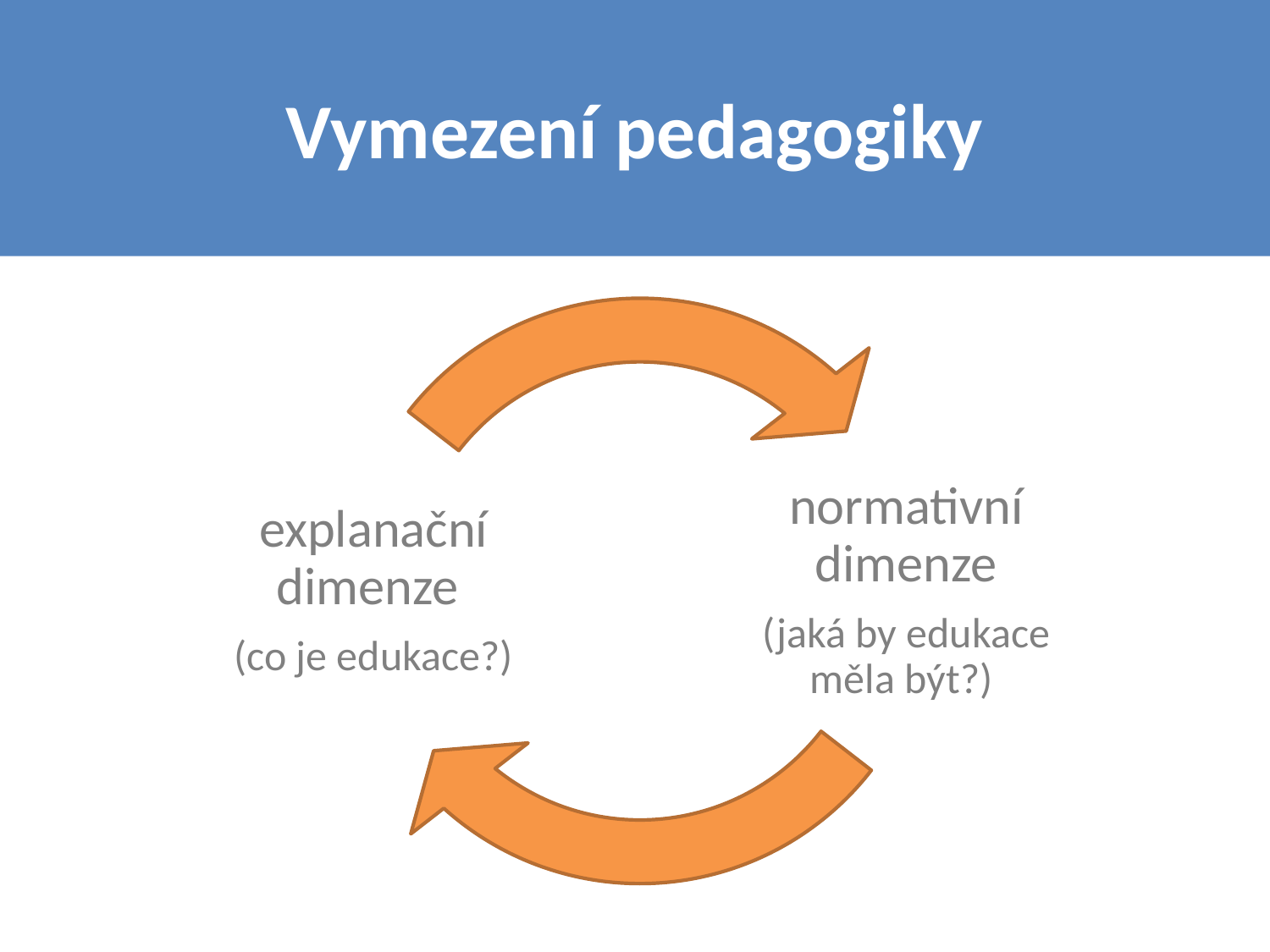

# Vymezení pedagogiky
normativní dimenze
(jaká by edukace měla být?)
explanační dimenze
(co je edukace?)